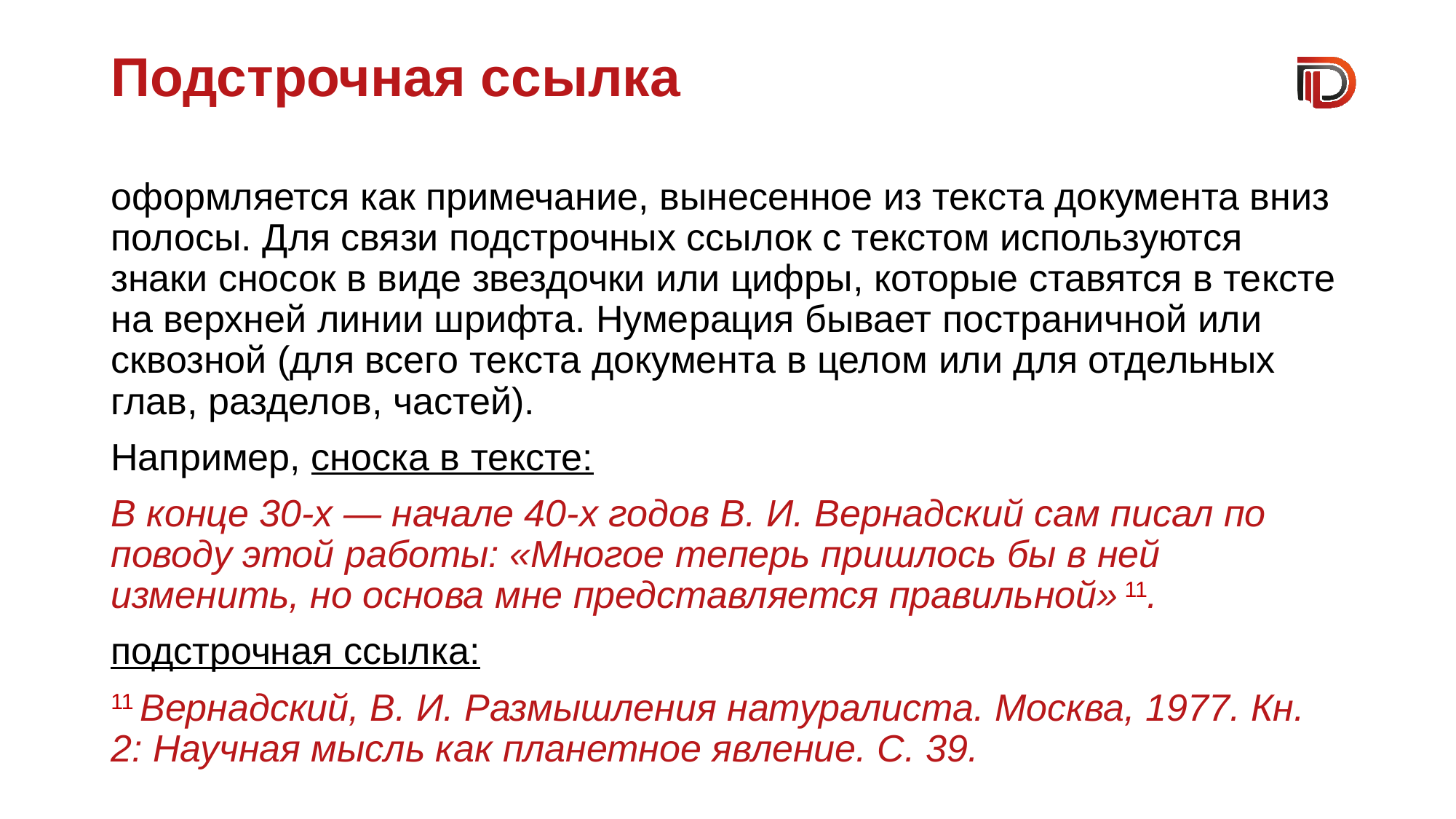

# Подстрочная ссылка
оформляется как примечание, вынесенное из текста документа вниз полосы. Для связи подстрочных ссылок с текстом используются знаки сносок в виде звездочки или цифры, которые ставятся в тексте на верхней линии шрифта. Нумерация бывает постраничной или сквозной (для всего текста документа в целом или для отдельных глав, разделов, частей).
Например, сноска в тексте:
В конце 30-х — начале 40-х годов В. И. Вернадский сам писал по поводу этой работы: «Многое теперь пришлось бы в ней изменить, но основа мне представляется правильной» 11.
подстрочная ссылка:
11 Вернадский, В. И. Размышления натуралиста. Москва, 1977. Кн. 2: Научная мысль как планетное явление. С. 39.